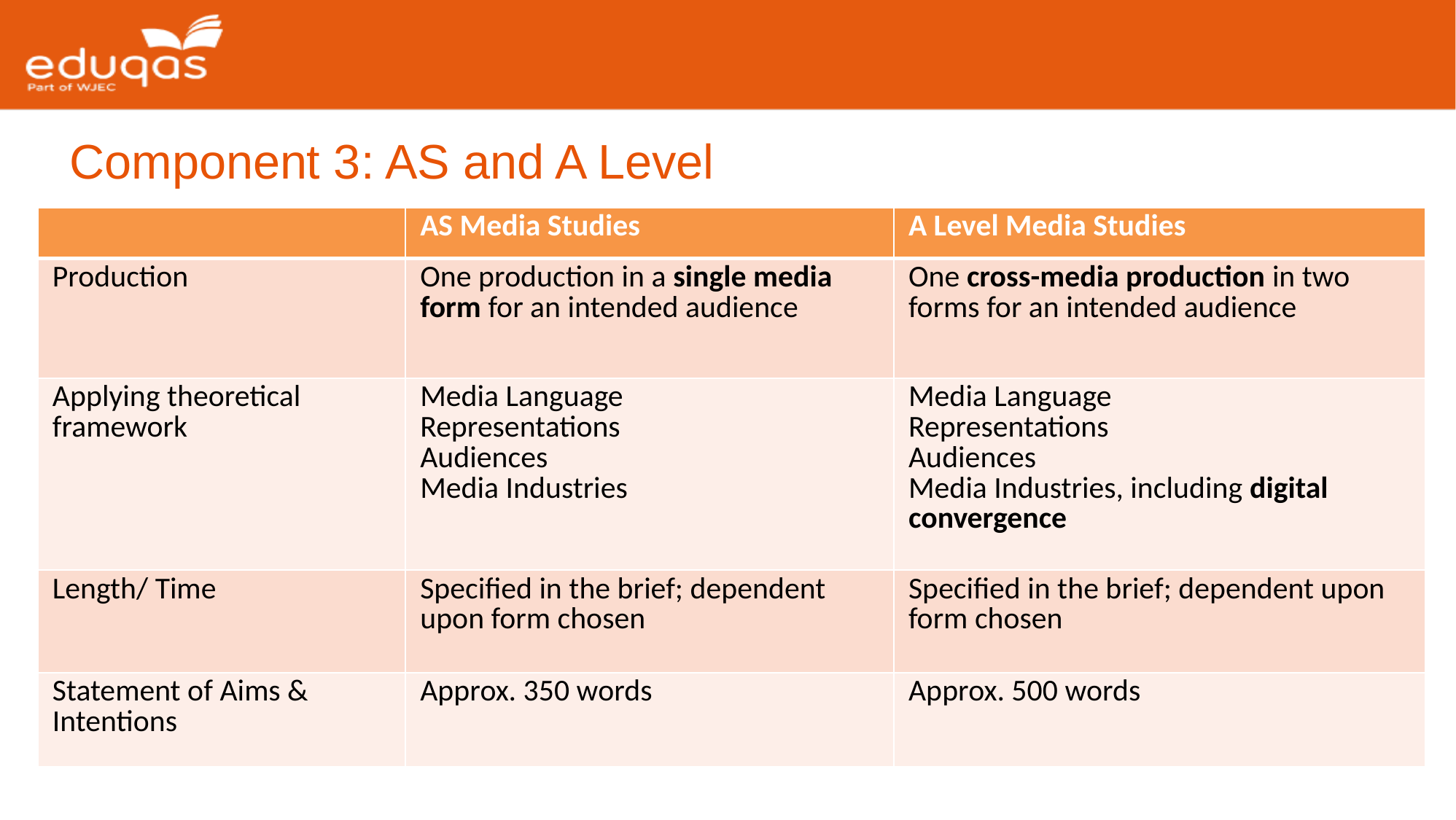

Component 3: AS and A Level
|  | AS Media Studies | A Level Media Studies |
| --- | --- | --- |
| Production | One production in a single media form for an intended audience | One cross-media production in two forms for an intended audience |
| Applying theoretical framework | Media Language Representations Audiences Media Industries | Media Language Representations Audiences Media Industries, including digital convergence |
| Length/ Time | Specified in the brief; dependent upon form chosen | Specified in the brief; dependent upon form chosen |
| Statement of Aims & Intentions | Approx. 350 words | Approx. 500 words |